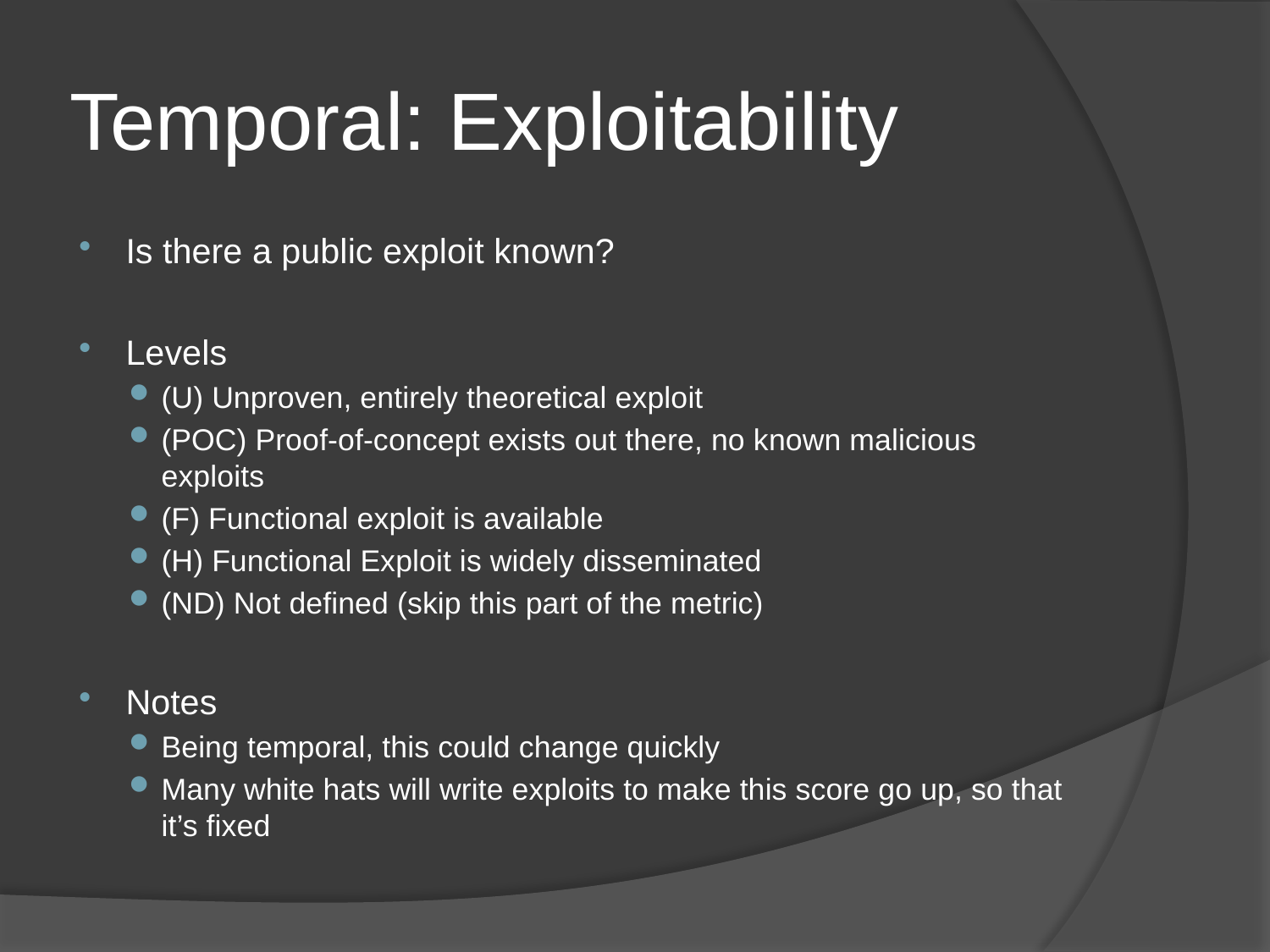

# Temporal: Exploitability
Is there a public exploit known?

Levels
(U) Unproven, entirely theoretical exploit
(POC) Proof-of-concept exists out there, no known malicious exploits
(F) Functional exploit is available
(H) Functional Exploit is widely disseminated
(ND) Not defined (skip this part of the metric)

Notes
Being temporal, this could change quickly
Many white hats will write exploits to make this score go up, so that it’s fixed